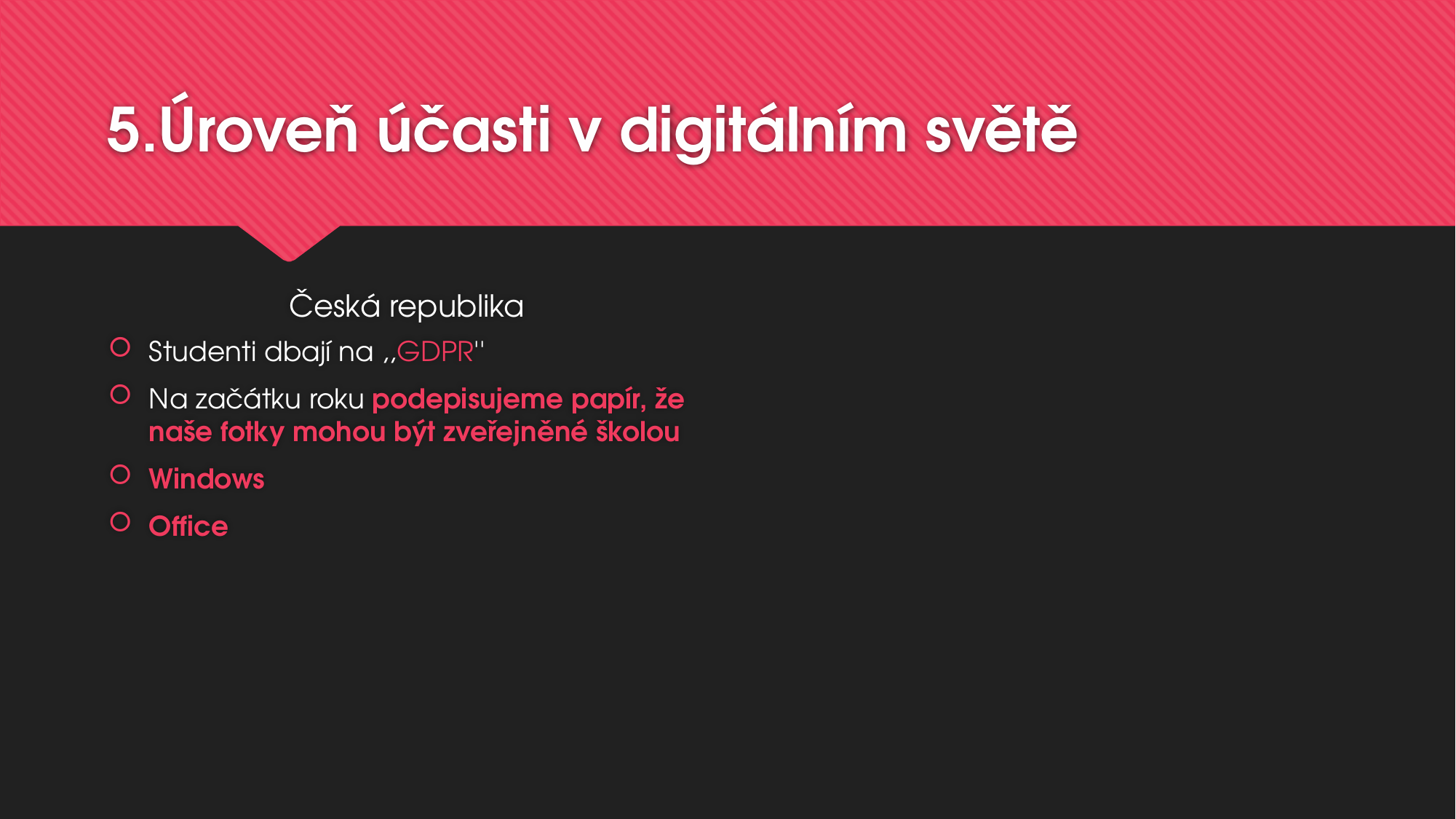

# 5.Úroveň účasti v digitálním světě
Česká republika

Studenti dbají na ,,GDPR''
Na začátku roku podepisujeme papír, že naše fotky mohou být zveřejněné školou
Windows
Office